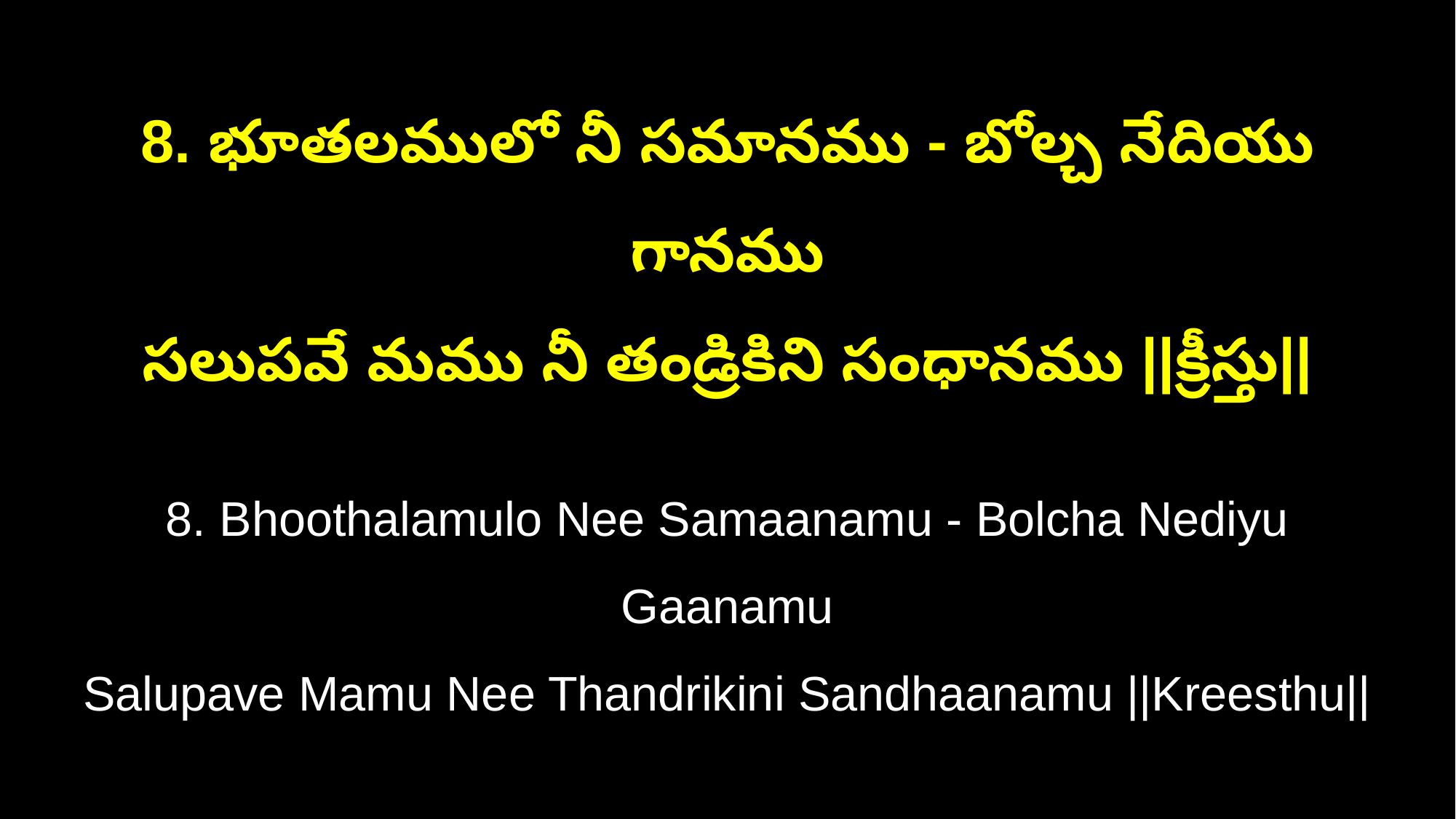

8. భూతలములో నీ సమానము - బోల్చ నేదియు గానము
సలుపవే మము నీ తండ్రికిని సంధానము ||క్రీస్తు||
8. Bhoothalamulo Nee Samaanamu - Bolcha Nediyu Gaanamu
Salupave Mamu Nee Thandrikini Sandhaanamu ||Kreesthu||